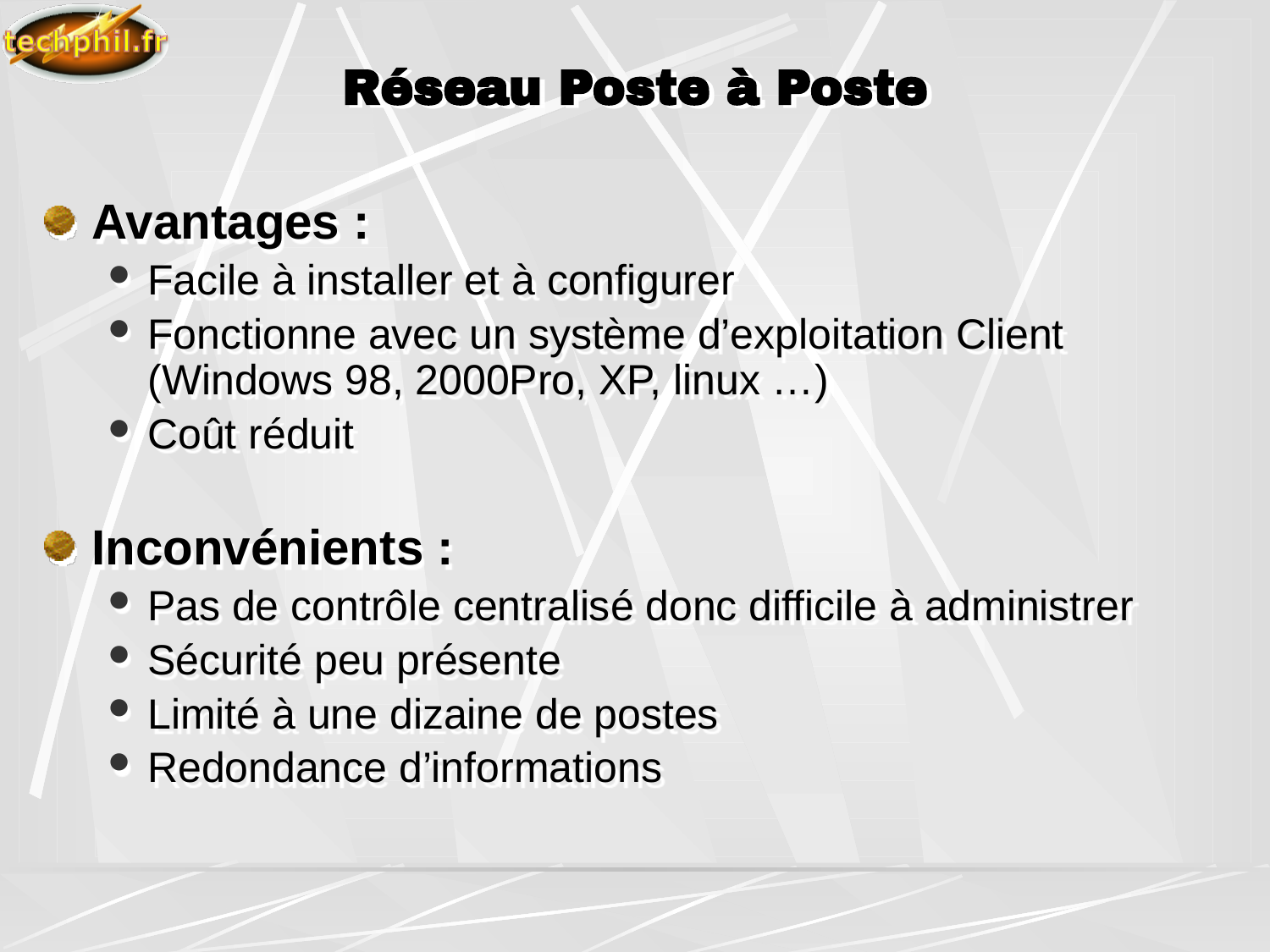

# Réseau Poste à Poste
Avantages :
Facile à installer et à configurer
Fonctionne avec un système d’exploitation Client (Windows 98, 2000Pro, XP, linux …)
Coût réduit

Inconvénients :
Pas de contrôle centralisé donc difficile à administrer
Sécurité peu présente
Limité à une dizaine de postes
Redondance d’informations